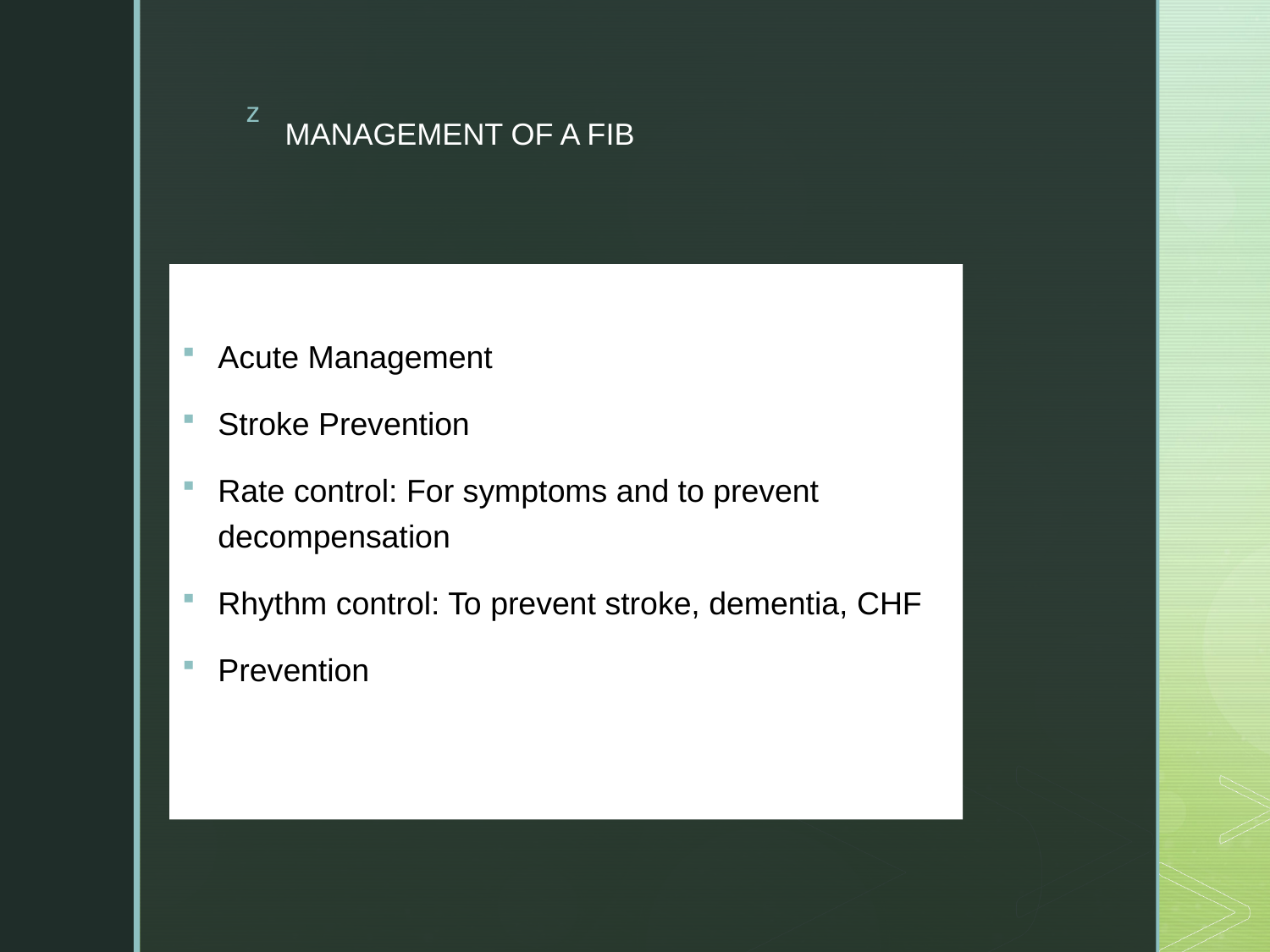

# MANAGEMENT OF A FIB
Acute Management
Stroke Prevention
Rate control: For symptoms and to prevent decompensation
Rhythm control: To prevent stroke, dementia, CHF
Prevention